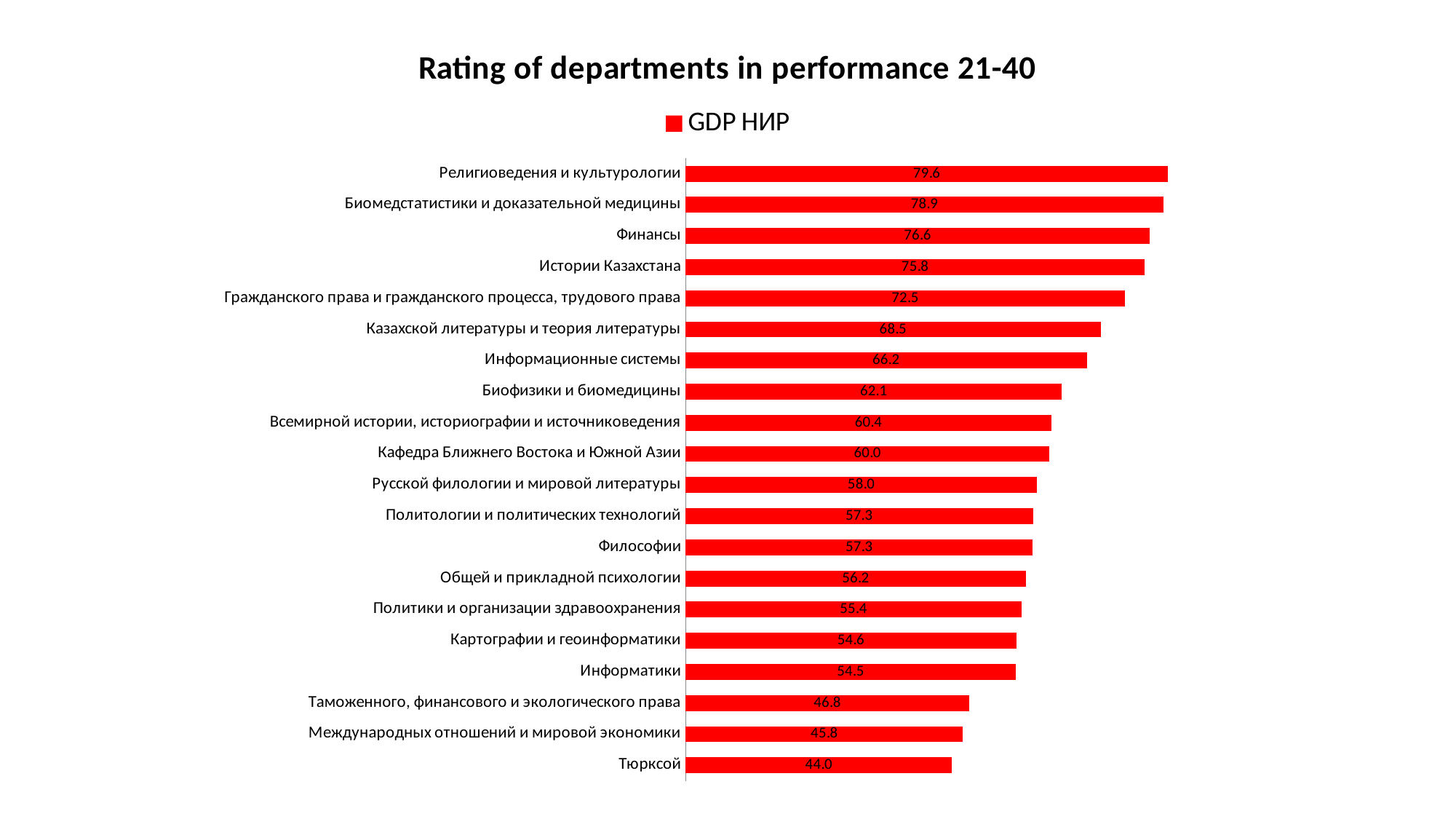

### Chart: Rating of departments in performance 21-40

| Category | GDP НИР |
|---|---|
| Религиоведения и культурологии | 79.62648556876061 |
| Биомедстатистики и доказательной медицины | 78.86044591246903 |
| Финансы | 76.57082002129926 |
| Истории Казахстана | 75.77952755905511 |
| Гражданского права и гражданского процесса, трудового права | 72.50354945575012 |
| Казахской литературы и теория литературы | 68.49397590361446 |
| Информационные системы | 66.22361219702893 |
| Биофизики и биомедицины | 62.089671737389914 |
| Всемирной истории, историографии и источниковедения | 60.35877594090749 |
| Кафедра Ближнего Востока и Южной Азии | 60.04385964912281 |
| Русской филологии и мировой литературы | 57.992135091371736 |
| Политологии и политических технологий | 57.31629392971246 |
| Философии | 57.30337078651685 |
| Общей и прикладной психологии | 56.15453728661276 |
| Политики и организации здравоохранения | 55.44871794871795 |
| Картографии и геоинформатики | 54.60963455149502 |
| Информатики | 54.510069385682854 |
| Таможенного, финансового и экологического права | 46.776131357629154 |
| Международных отношений и мировой экономики | 45.76186925180214 |
| Тюрксой | 43.969994229659555 |